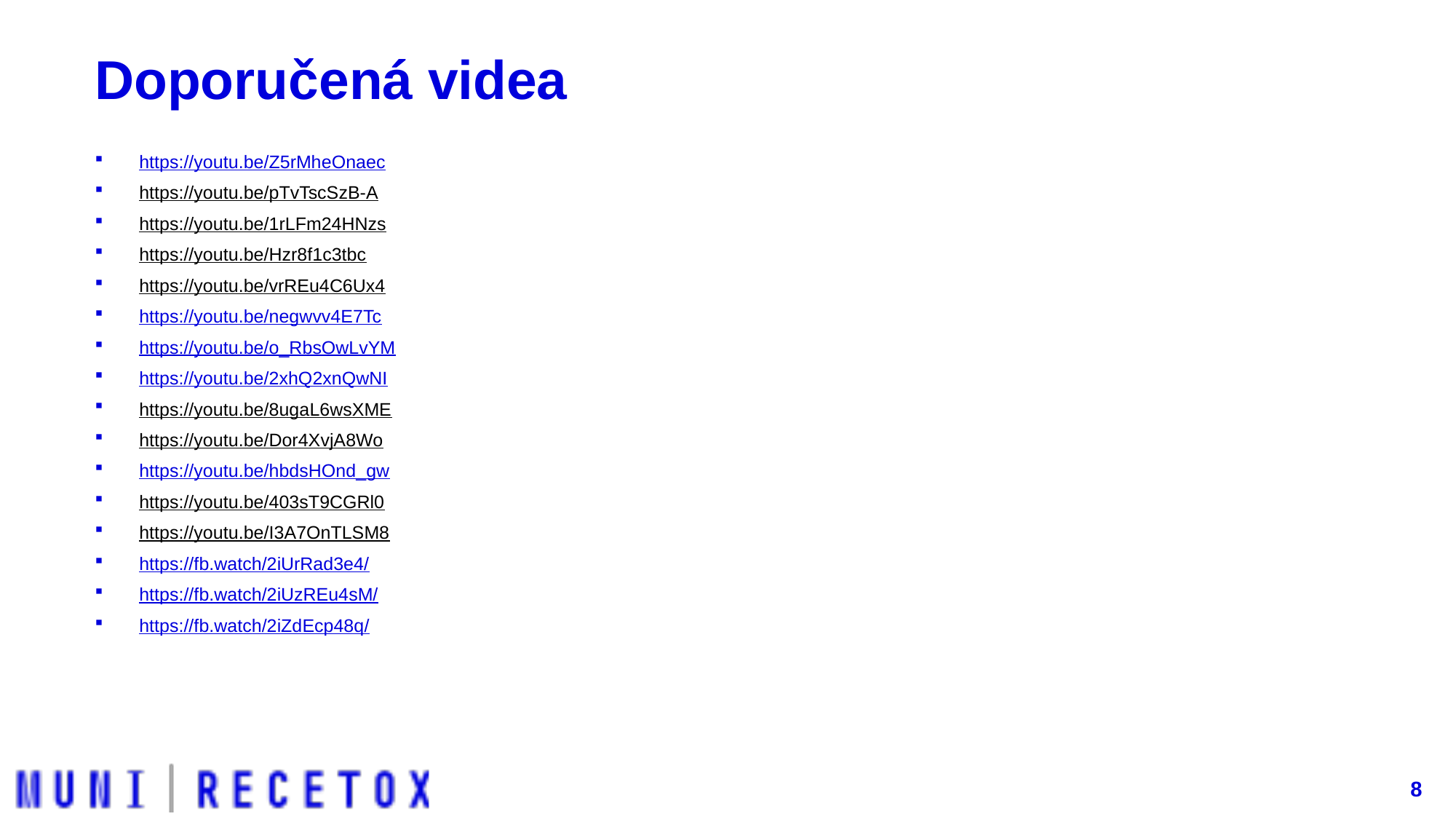

# Doporučená videa
https://youtu.be/Z5rMheOnaec
https://youtu.be/pTvTscSzB-A
https://youtu.be/1rLFm24HNzs
https://youtu.be/Hzr8f1c3tbc
https://youtu.be/vrREu4C6Ux4
https://youtu.be/negwvv4E7Tc
https://youtu.be/o_RbsOwLvYM
https://youtu.be/2xhQ2xnQwNI
https://youtu.be/8ugaL6wsXME
https://youtu.be/Dor4XvjA8Wo
https://youtu.be/hbdsHOnd_gw
https://youtu.be/403sT9CGRl0
https://youtu.be/I3A7OnTLSM8
https://fb.watch/2iUrRad3e4/
https://fb.watch/2iUzREu4sM/
https://fb.watch/2iZdEcp48q/

8